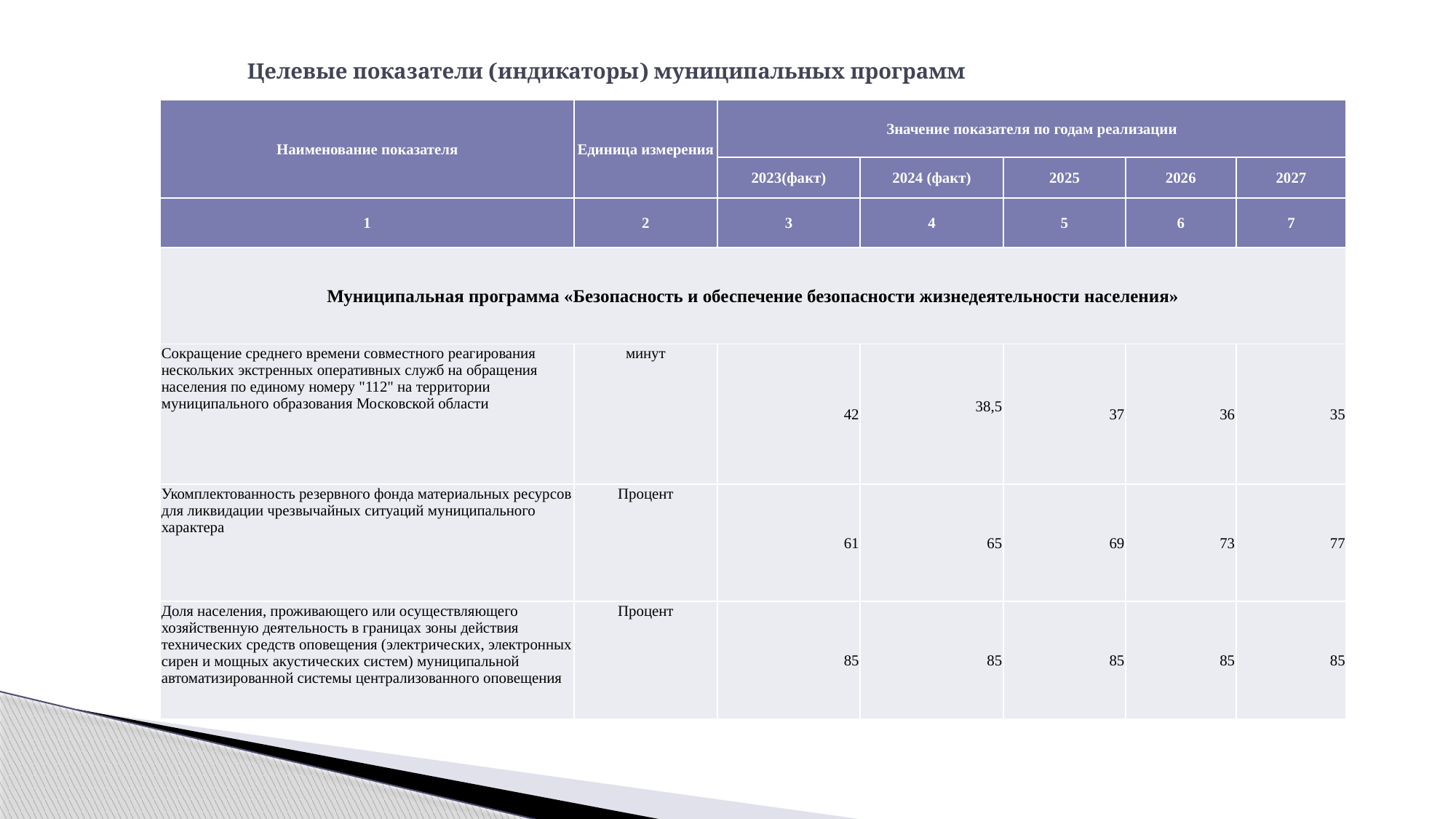

# Целевые показатели (индикаторы) муниципальных программ
| Наименование показателя | Единица измерения | Значение показателя по годам реализации |  |  |  |  |
| --- | --- | --- | --- | --- | --- | --- |
|  |  | 2023(факт) | 2024 (факт) | 2025 | 2026 | 2027 |
| 1 | 2 | 3 | 4 | 5 | 6 | 7 |
| Муниципальная программа «Безопасность и обеспечение безопасности жизнедеятельности населения» |  |  |  |  |  |  |
| Сокращение среднего времени совместного реагирования нескольких экстренных оперативных служб на обращения населения по единому номеру "112" на территории муниципального образования Московской области | минут | 42 | 38,5 | 37 | 36 | 35 |
| Укомплектованность резервного фонда материальных ресурсов для ликвидации чрезвычайных ситуаций муниципального характера | Процент | 61 | 65 | 69 | 73 | 77 |
| Доля населения, проживающего или осуществляющего хозяйственную деятельность в границах зоны действия технических средств оповещения (электрических, электронных сирен и мощных акустических систем) муниципальной автоматизированной системы централизованного оповещения | Процент | 85 | 85 | 85 | 85 | 85 |